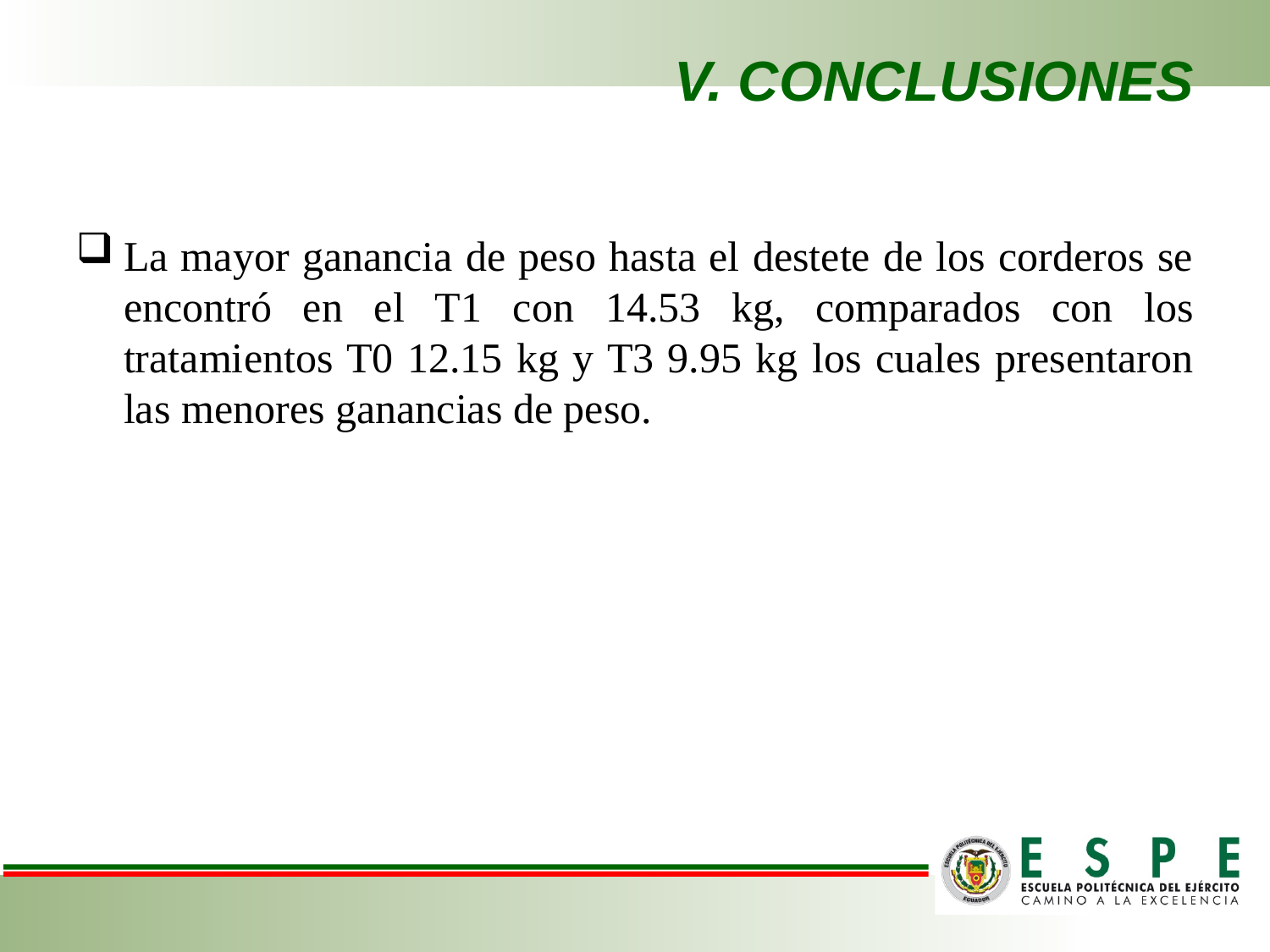

# V. CONCLUSIONES
La mayor ganancia de peso hasta el destete de los corderos se encontró en el T1 con 14.53 kg, comparados con los tratamientos T0 12.15 kg y T3 9.95 kg los cuales presentaron las menores ganancias de peso.